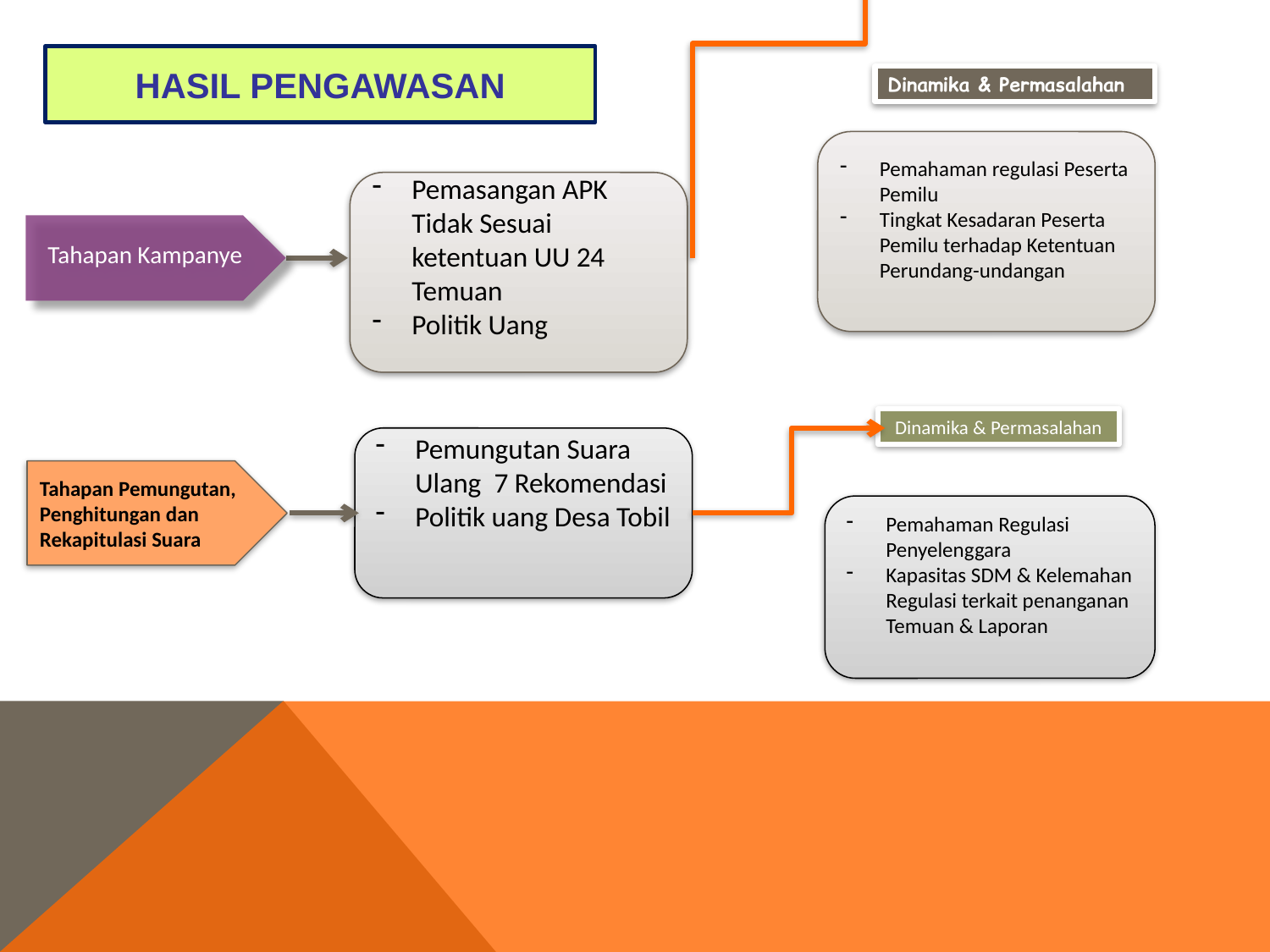

# HASIL PENGAWASAN
Dinamika & Permasalahan
Pemahaman regulasi Peserta Pemilu
Tingkat Kesadaran Peserta Pemilu terhadap Ketentuan Perundang-undangan

Pemasangan APK Tidak Sesuai ketentuan UU 24 Temuan
Politik Uang

Tahapan Kampanye

Dinamika & Permasalahan
Pemungutan Suara Ulang  7 Rekomendasi
Politik uang Desa Tobil

Tahapan Pemungutan, Penghitungan dan Rekapitulasi Suara

Pemahaman Regulasi Penyelenggara
Kapasitas SDM & Kelemahan Regulasi terkait penanganan Temuan & Laporan